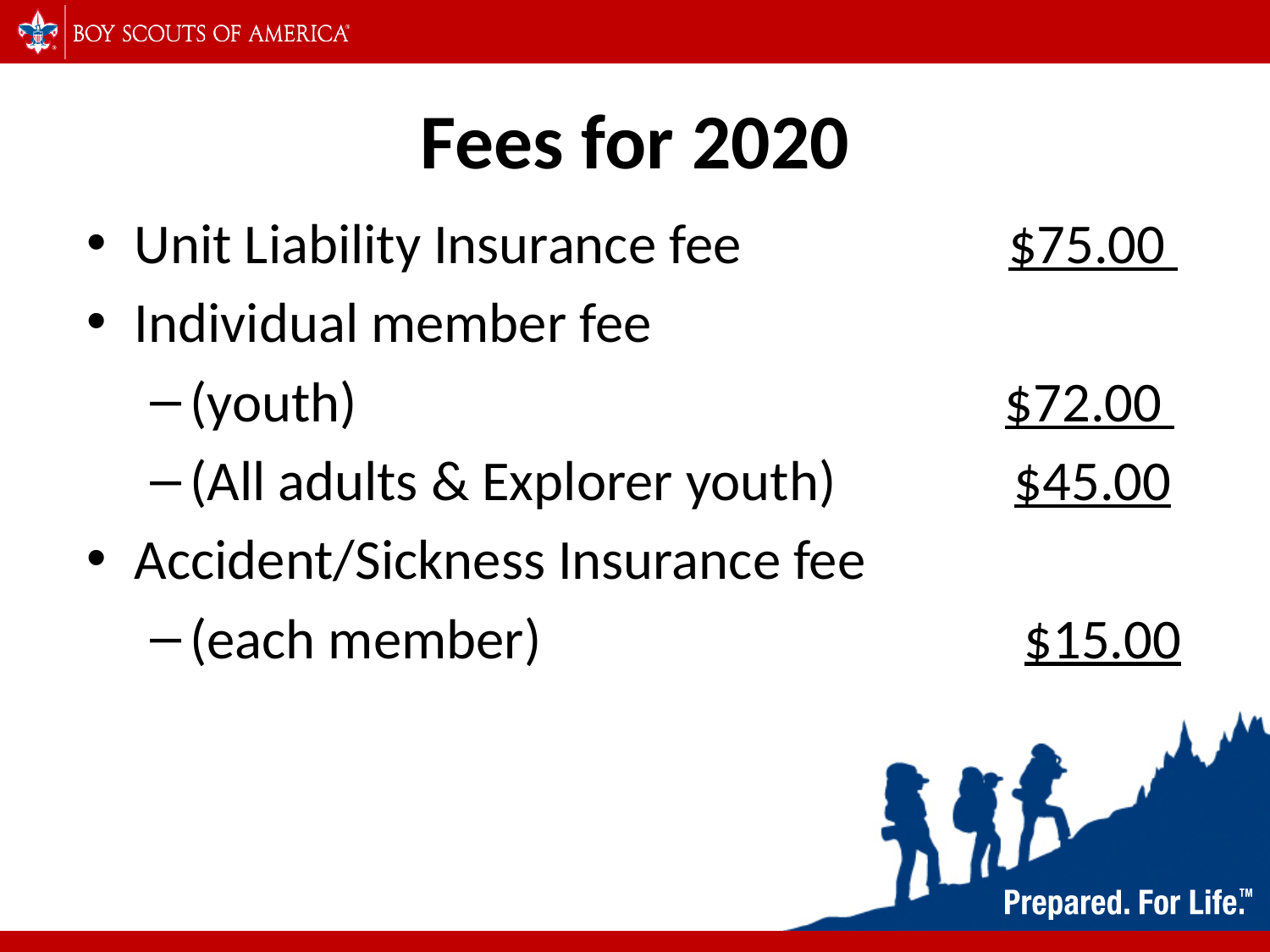

# Fees for 2020
Unit Liability Insurance fee                     $75.00
Individual member fee
(youth)                                                   $72.00
(All adults & Explorer youth)              $45.00
Accident/Sickness Insurance fee
(each member)                                      $15.00